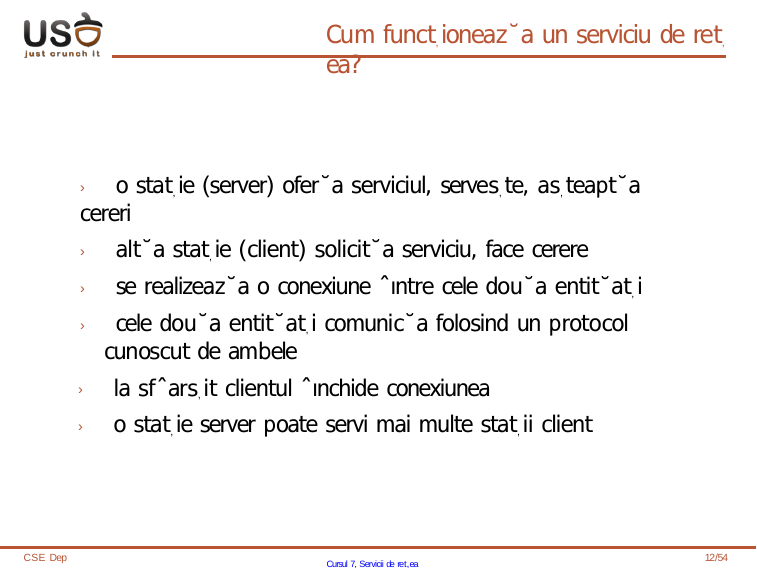

# Cum funct, ioneaz˘a un serviciu de ret, ea?

›  o stat, ie (server) ofer˘a serviciul, serves, te, as, teapt˘a cereri
›  alt˘a stat, ie (client) solicit˘a serviciu, face cerere
›  se realizeaz˘a o conexiune ˆıntre cele dou˘a entit˘at, i
›  cele dou˘a entit˘at, i comunic˘a folosind un protocol cunoscut de ambele
›  la sfˆars, it clientul ˆınchide conexiunea
›  o stat, ie server poate servi mai multe stat, ii client

CSE Dep
Cursul 7, Servicii de ret,ea
12/54